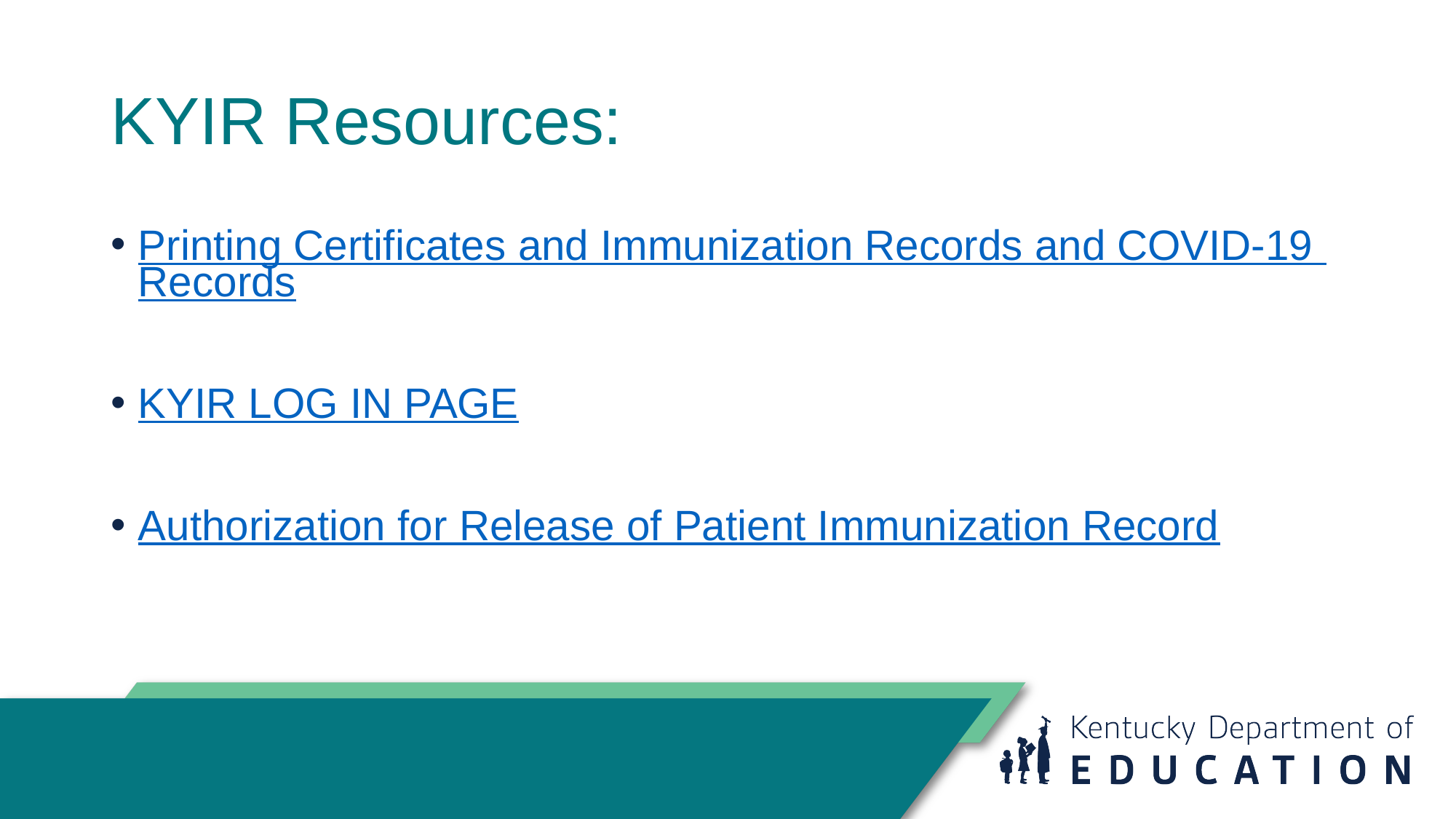

# KYIR Resources:
Printing Certificates and Immunization Records and COVID-19 Records

KYIR LOG IN PAGE

Authorization for Release of Patient Immunization Record